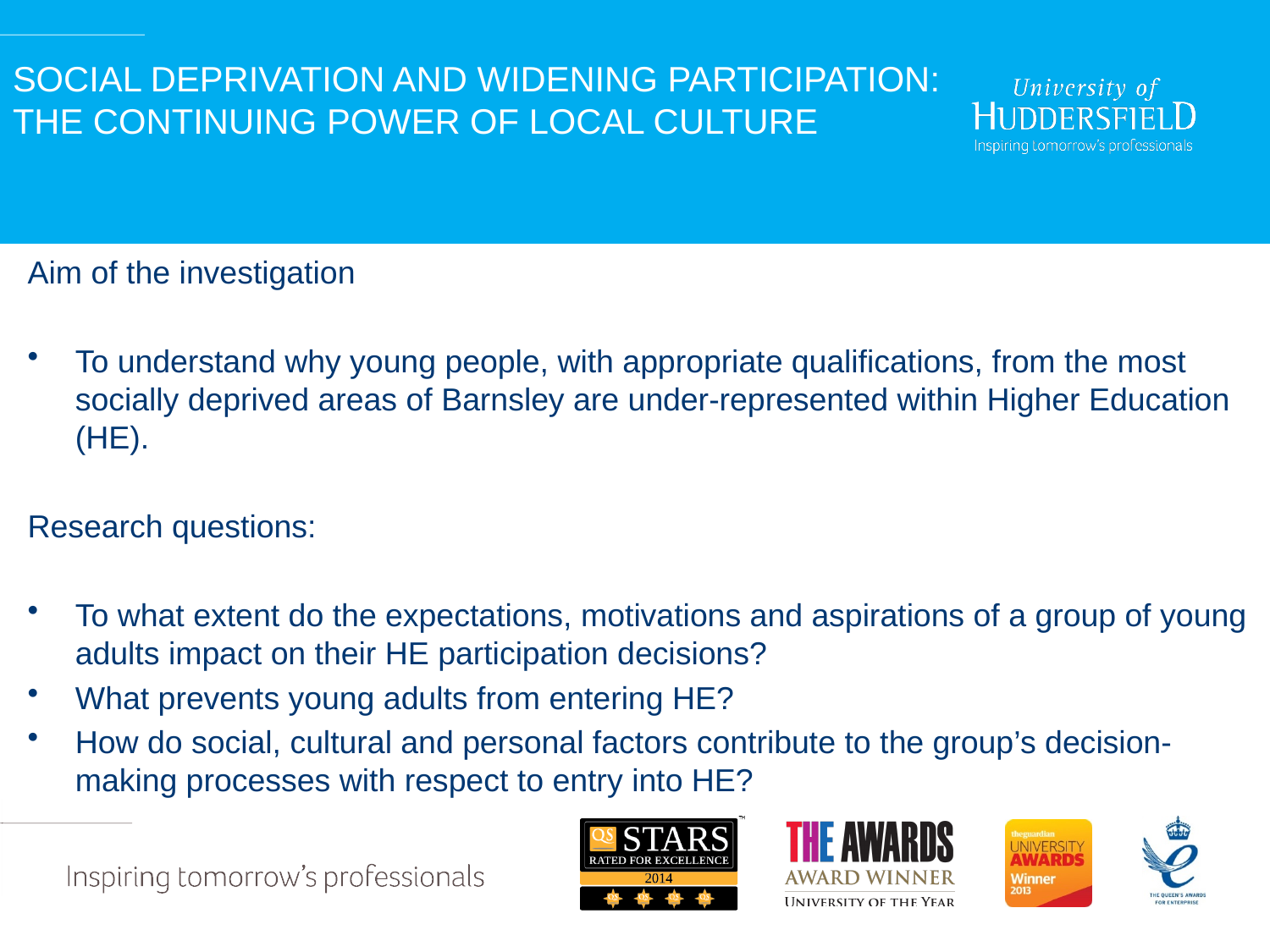

# SOCIAL DEPRIVATION AND WIDENING PARTICIPATION: THE CONTINUING POWER OF LOCAL CULTURE
Aim of the investigation

To understand why young people, with appropriate qualifications, from the most socially deprived areas of Barnsley are under-represented within Higher Education (HE).

Research questions:

To what extent do the expectations, motivations and aspirations of a group of young adults impact on their HE participation decisions?
What prevents young adults from entering HE?
How do social, cultural and personal factors contribute to the group’s decision-making processes with respect to entry into HE?